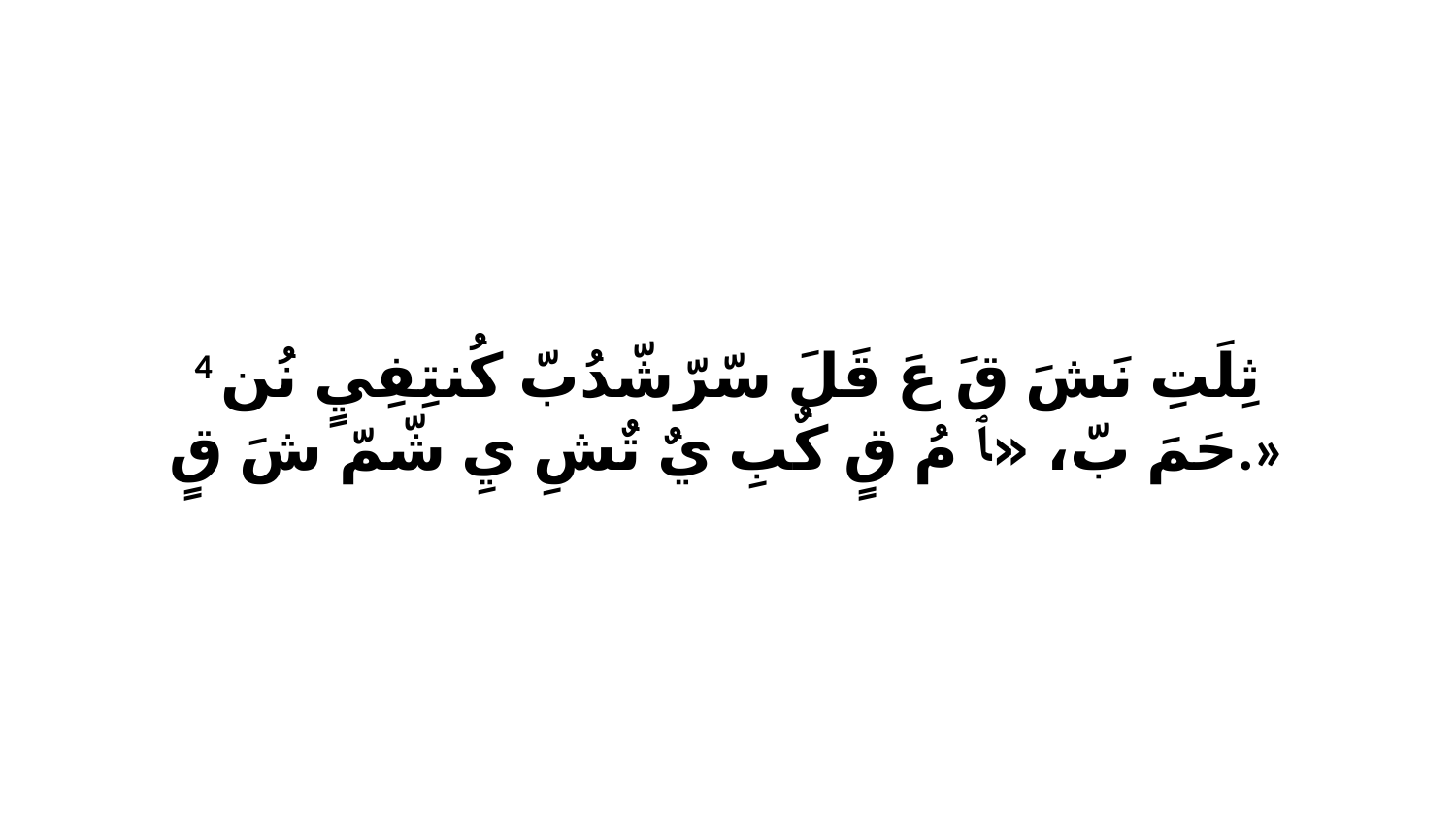

4 ثِلَتِ نَشَ قَ عَ قَلَ سّرّشّدُبّ كُنتِفِيٍ نُن حَمَ بّ، «ﭑ مُ قٍ كٌبِ يٌ تٌشِ يِ شّمّ شَ قٍ.»